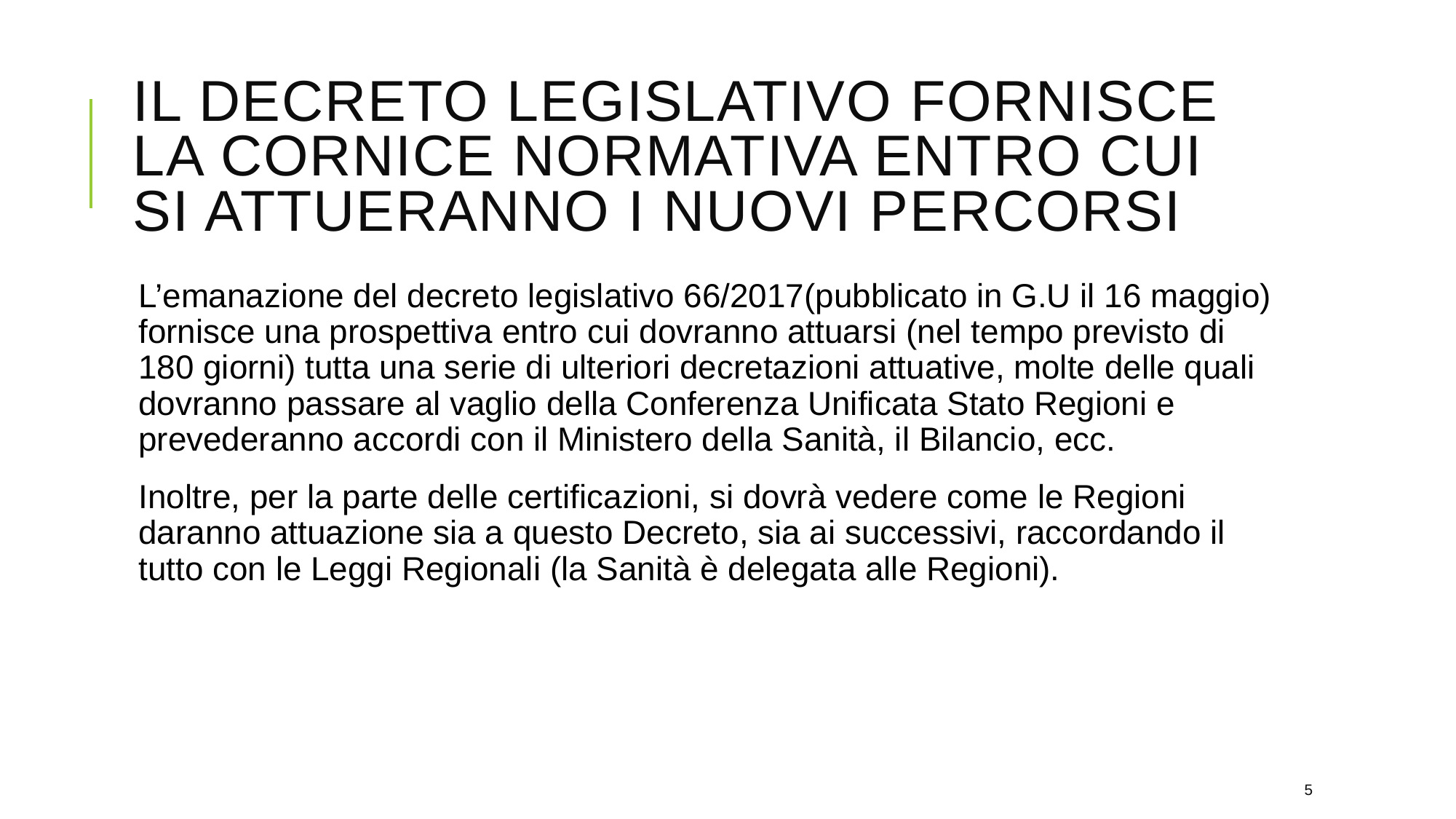

# Il Decreto legislativo fornisce la cornice normativa entro cui si attueranno i nuovi percorsi
L’emanazione del decreto legislativo 66/2017(pubblicato in G.U il 16 maggio) fornisce una prospettiva entro cui dovranno attuarsi (nel tempo previsto di 180 giorni) tutta una serie di ulteriori decretazioni attuative, molte delle quali dovranno passare al vaglio della Conferenza Unificata Stato Regioni e prevederanno accordi con il Ministero della Sanità, il Bilancio, ecc.
Inoltre, per la parte delle certificazioni, si dovrà vedere come le Regioni daranno attuazione sia a questo Decreto, sia ai successivi, raccordando il tutto con le Leggi Regionali (la Sanità è delegata alle Regioni).
5